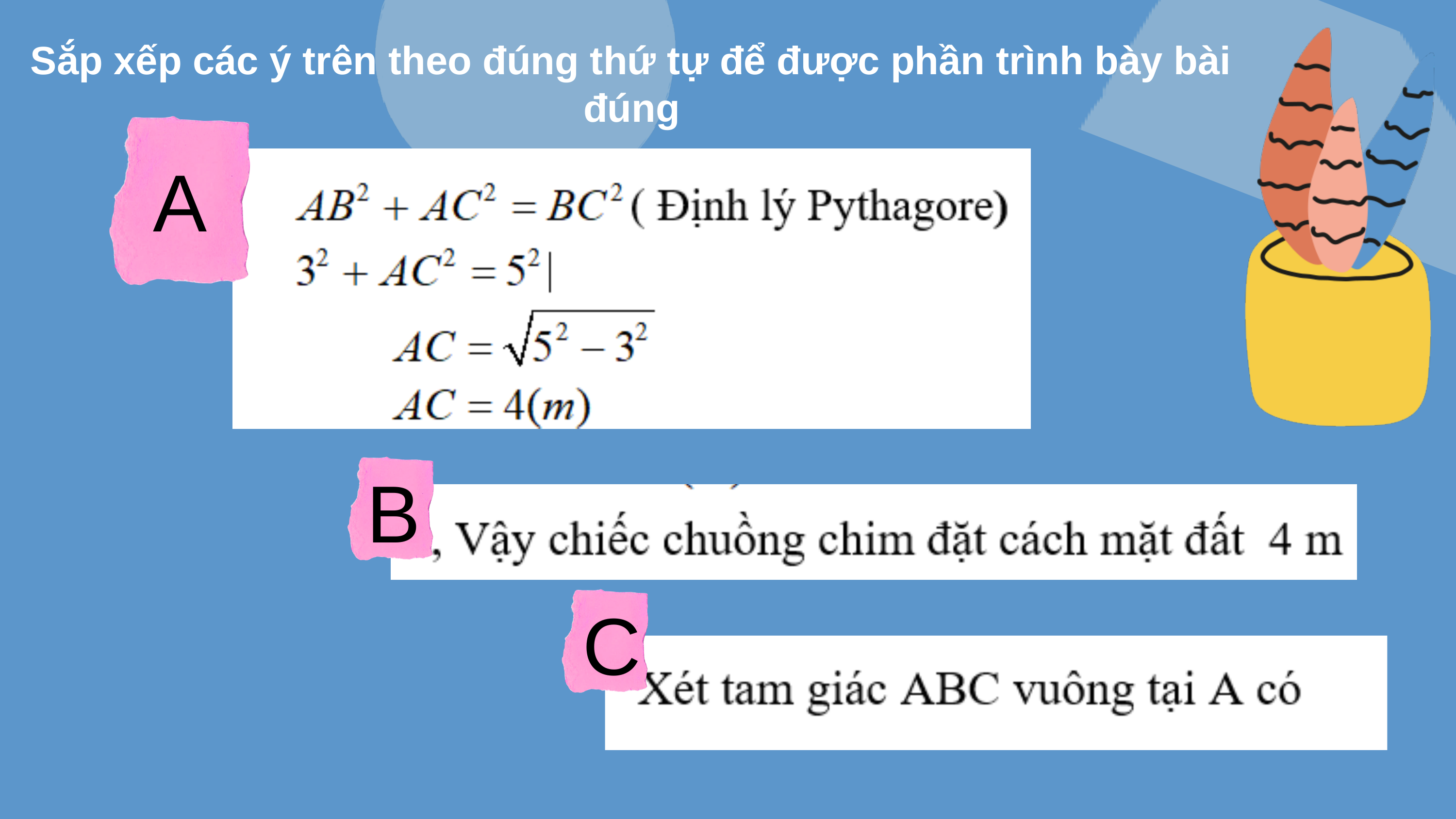

Sắp xếp các ý trên theo đúng thứ tự để được phần trình bày bài đúng

A

B

C